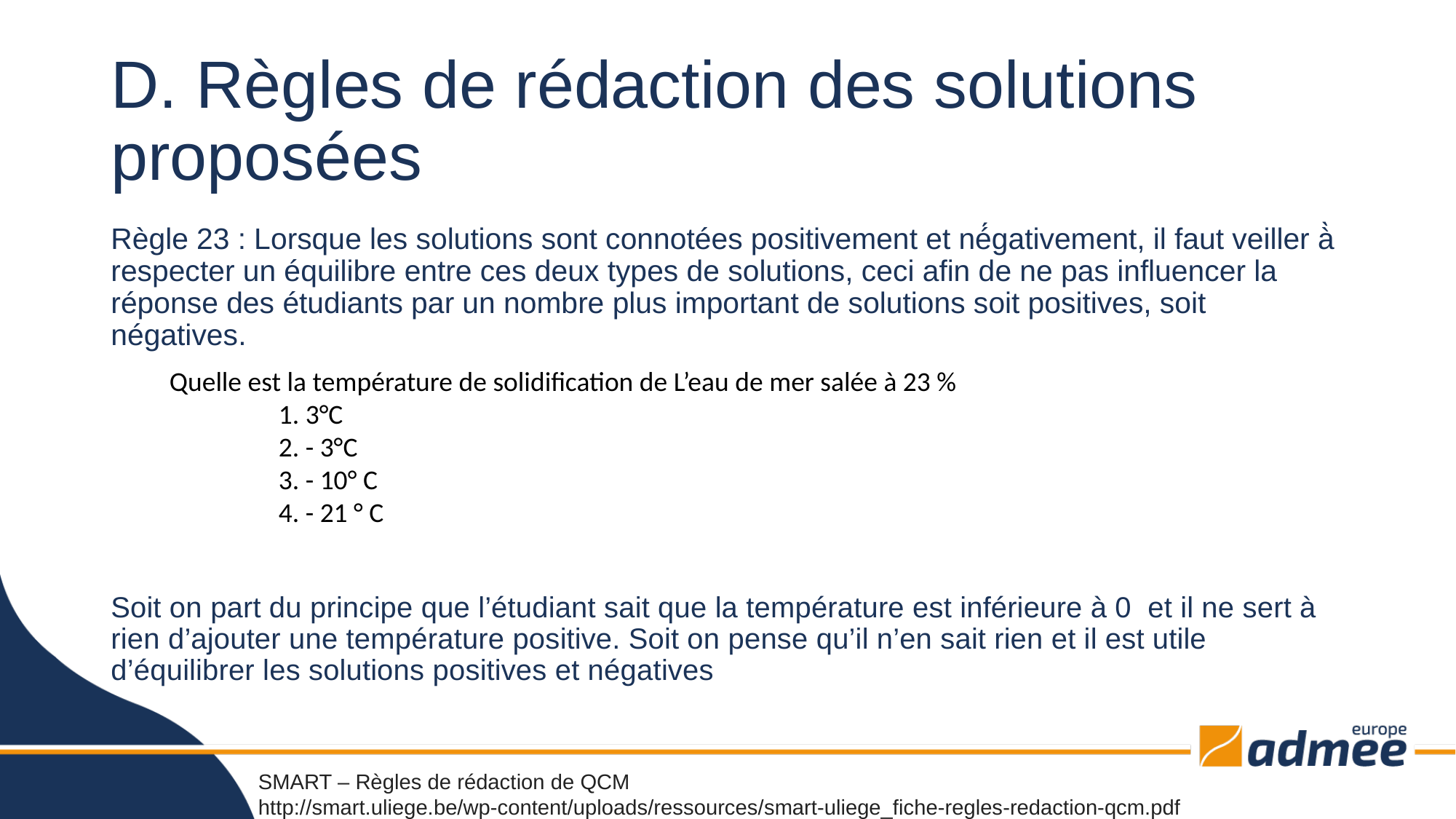

# D. Règles de rédaction des solutions proposées
Règle 23 : Lorsque les solutions sont connotées positivement et né́gativement, il faut veiller à̀ respecter un équilibre entre ces deux types de solutions, ceci afin de ne pas influencer la réponse des étudiants par un nombre plus important de solutions soit positives, soit négatives.
Quelle est la température de solidification de L’eau de mer salée à 23 %
	1. 3°C
	2. - 3°C
	3. - 10° C
	4. - 21 ° C
Soit on part du principe que l’étudiant sait que la température est inférieure à 0  et il ne sert à rien d’ajouter une température positive. Soit on pense qu’il n’en sait rien et il est utile d’équilibrer les solutions positives et négatives

SMART – Règles de rédaction de QCM
http://smart.uliege.be/wp-content/uploads/ressources/smart-uliege_fiche-regles-redaction-qcm.pdf